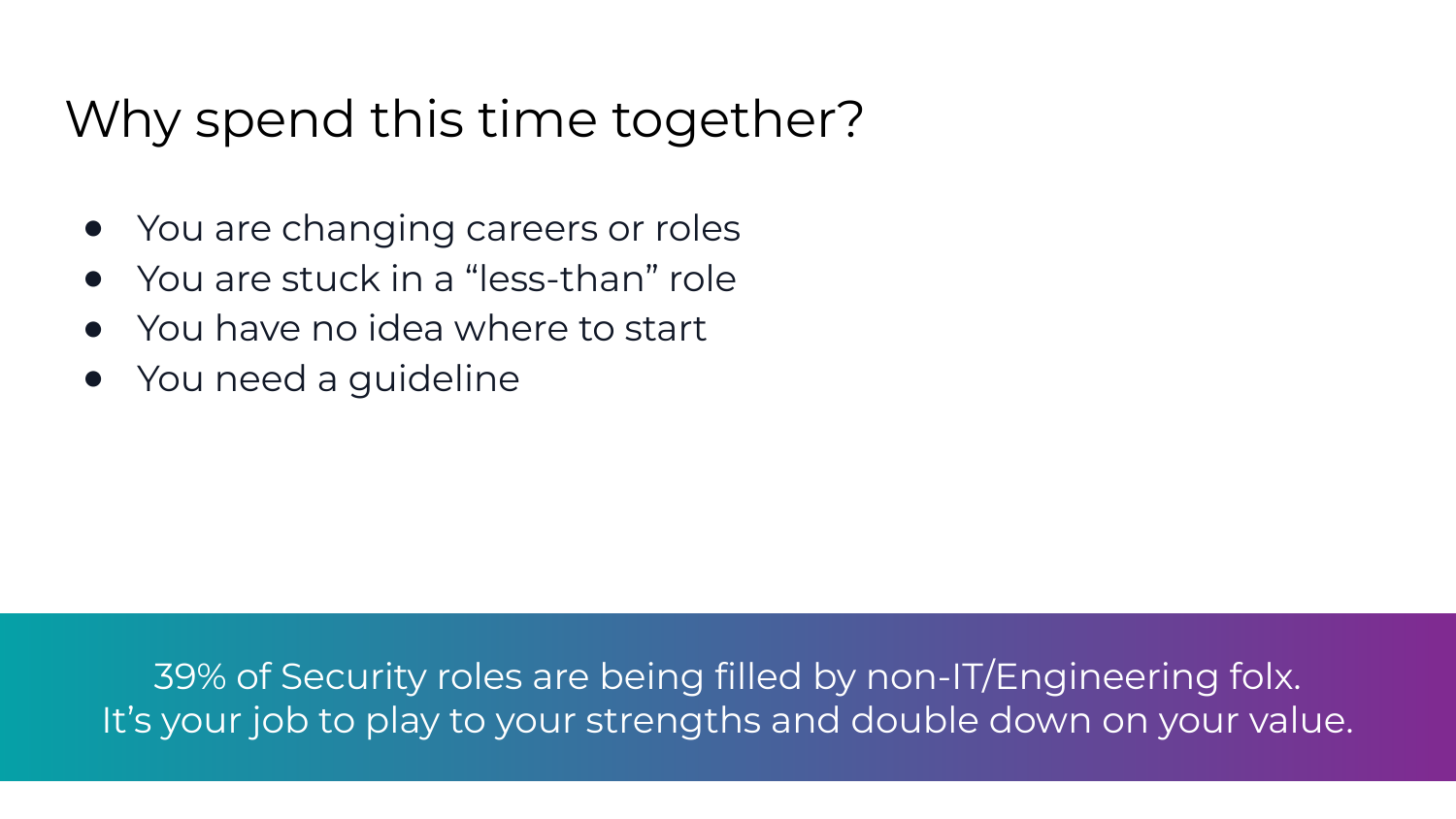

# Why spend this time together?
You are changing careers or roles
You are stuck in a “less-than” role
You have no idea where to start
You need a guideline
39% of Security roles are being filled by non-IT/Engineering folx.
It’s your job to play to your strengths and double down on your value.